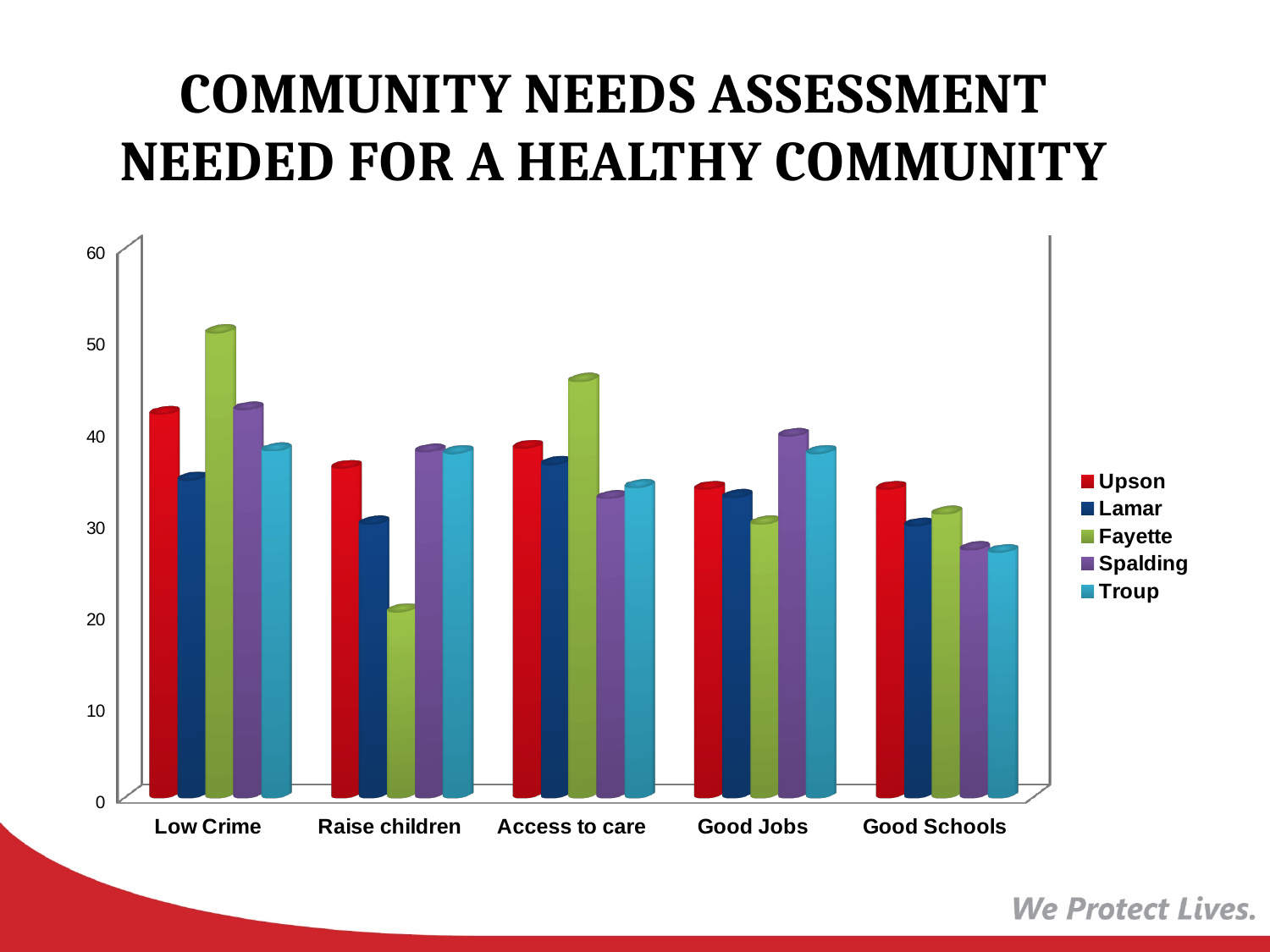

# COMMUNITY NEEDS ASSESSMENT NEEDED FOR A HEALTHY COMMUNITY

[unsupported chart]